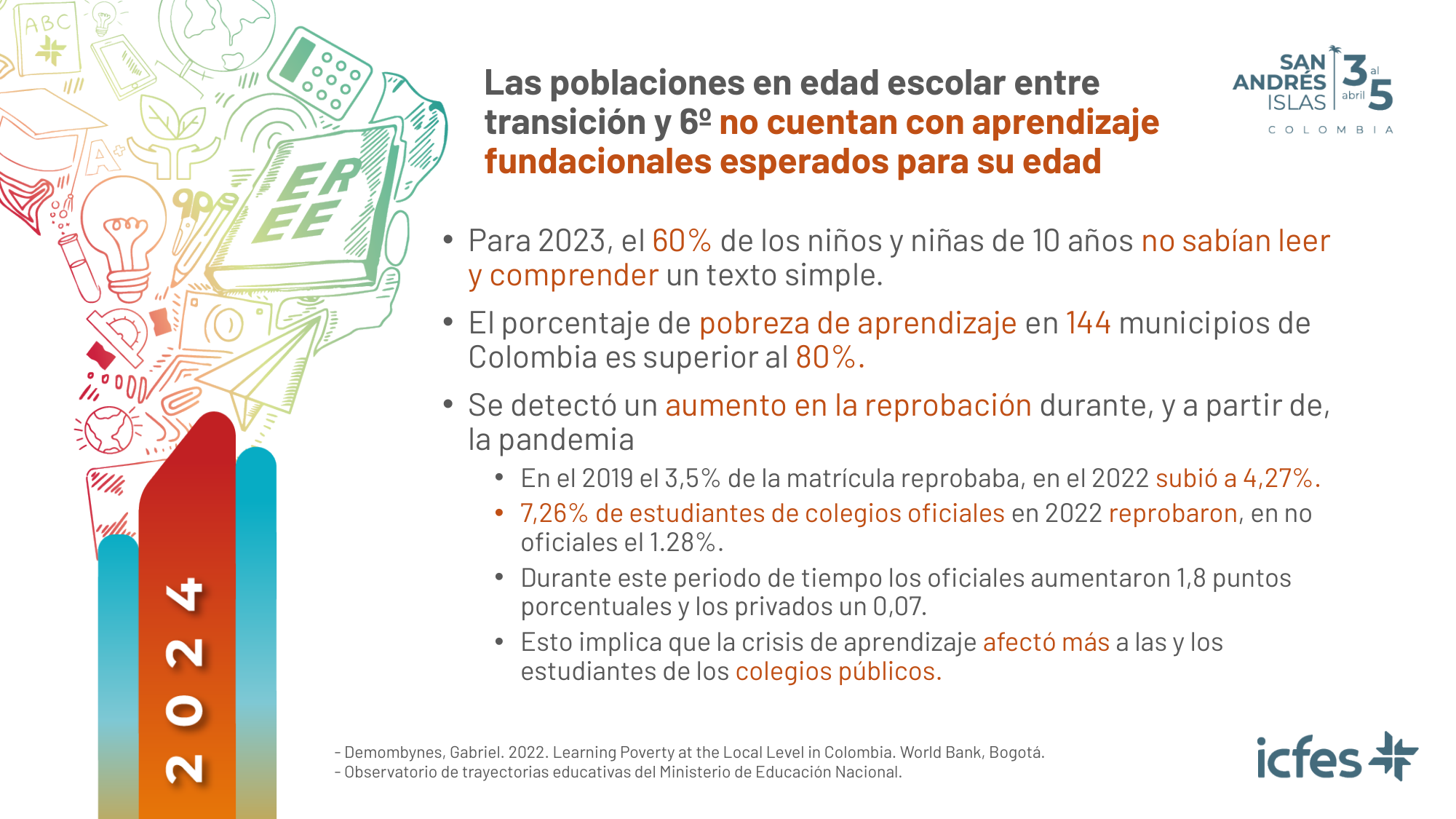

# Las poblaciones en edad escolar entre transición y 6º no cuentan con aprendizaje fundacionales esperados para su edad
Para 2023, el 60% de los niños y niñas de 10 años no sabían leer y comprender un texto simple.
El porcentaje de pobreza de aprendizaje en 144 municipios de Colombia es superior al 80%.
Se detectó un aumento en la reprobación durante, y a partir de, la pandemia
En el 2019 el 3,5% de la matrícula reprobaba, en el 2022 subió a 4,27%.
7,26% de estudiantes de colegios oficiales en 2022 reprobaron, en no oficiales el 1.28%.
Durante este periodo de tiempo los oficiales aumentaron 1,8 puntos porcentuales y los privados un 0,07.
Esto implica que la crisis de aprendizaje afectó más a las y los estudiantes de los colegios públicos.

- Demombynes, Gabriel. 2022. Learning Poverty at the Local Level in Colombia. World Bank, Bogotá.
- Observatorio de trayectorias educativas del Ministerio de Educación Nacional.